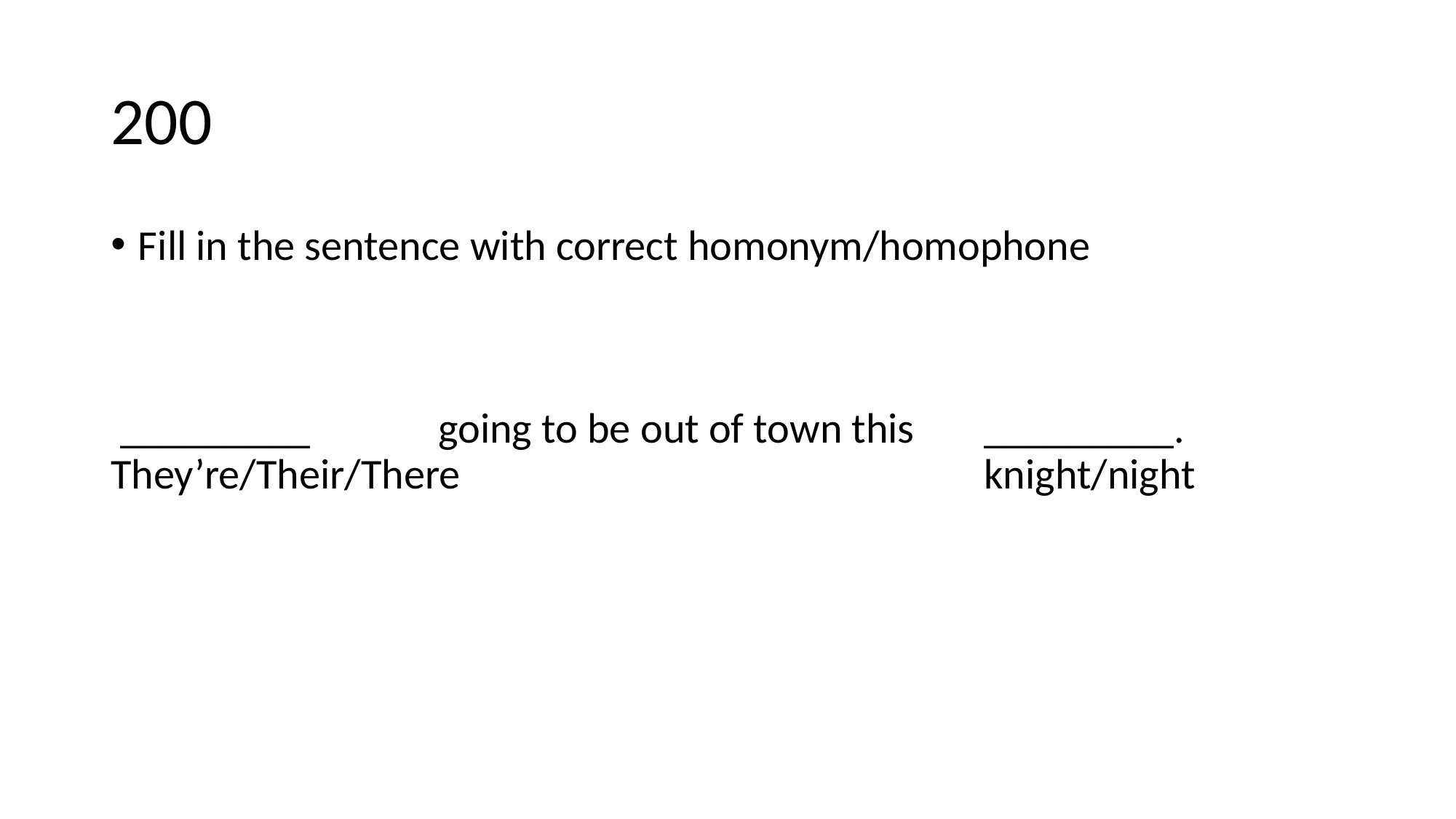

# 200
Fill in the sentence with correct homonym/homophone

 _________		going to be out of town this 	_________.
They’re/Their/There					knight/night